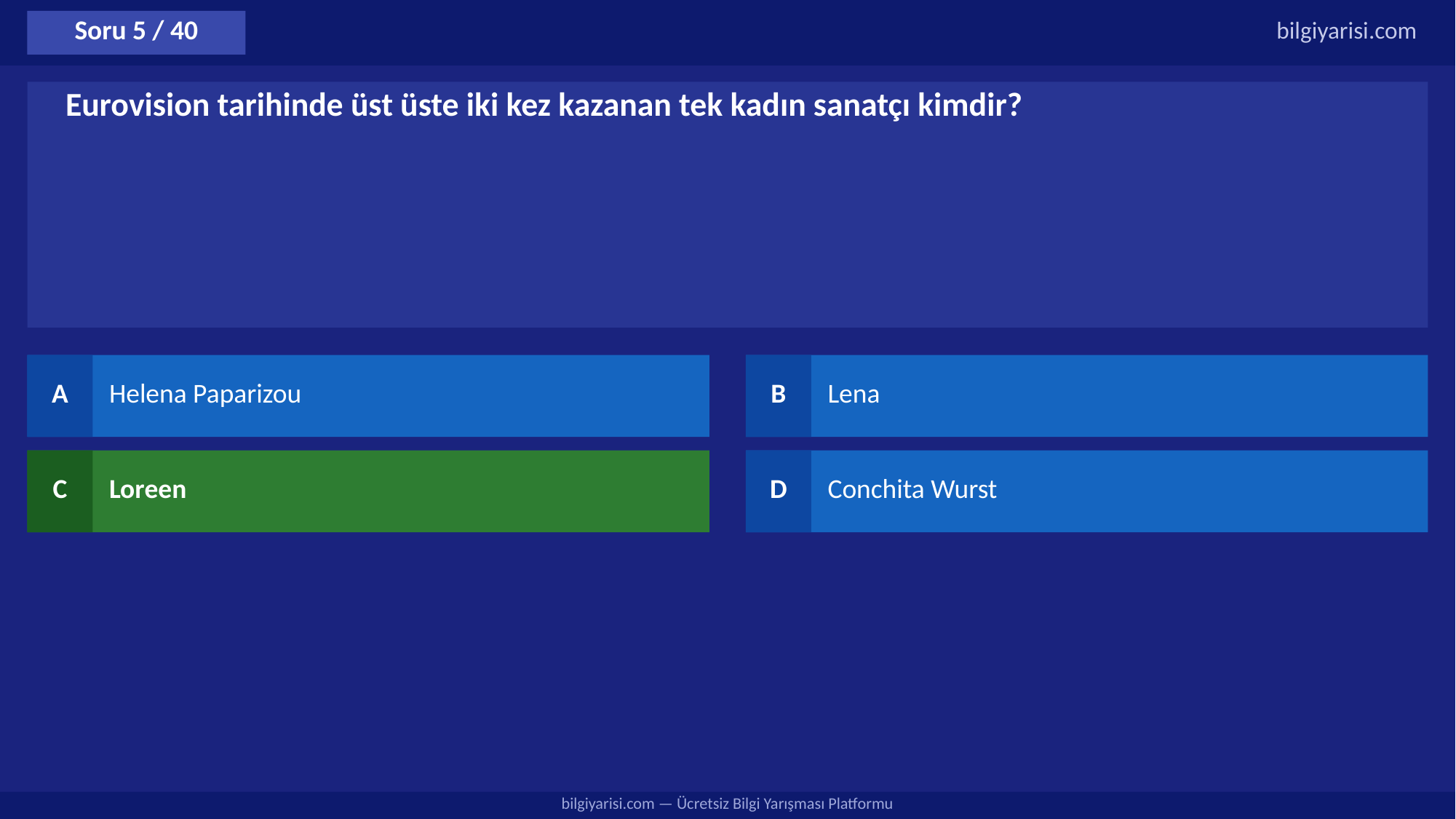

Soru 5 / 40
bilgiyarisi.com

Eurovision tarihinde üst üste iki kez kazanan tek kadın sanatçı kimdir?

A
Helena Paparizou

B
Lena

C
Loreen

D
Conchita Wurst
bilgiyarisi.com — Ücretsiz Bilgi Yarışması Platformu